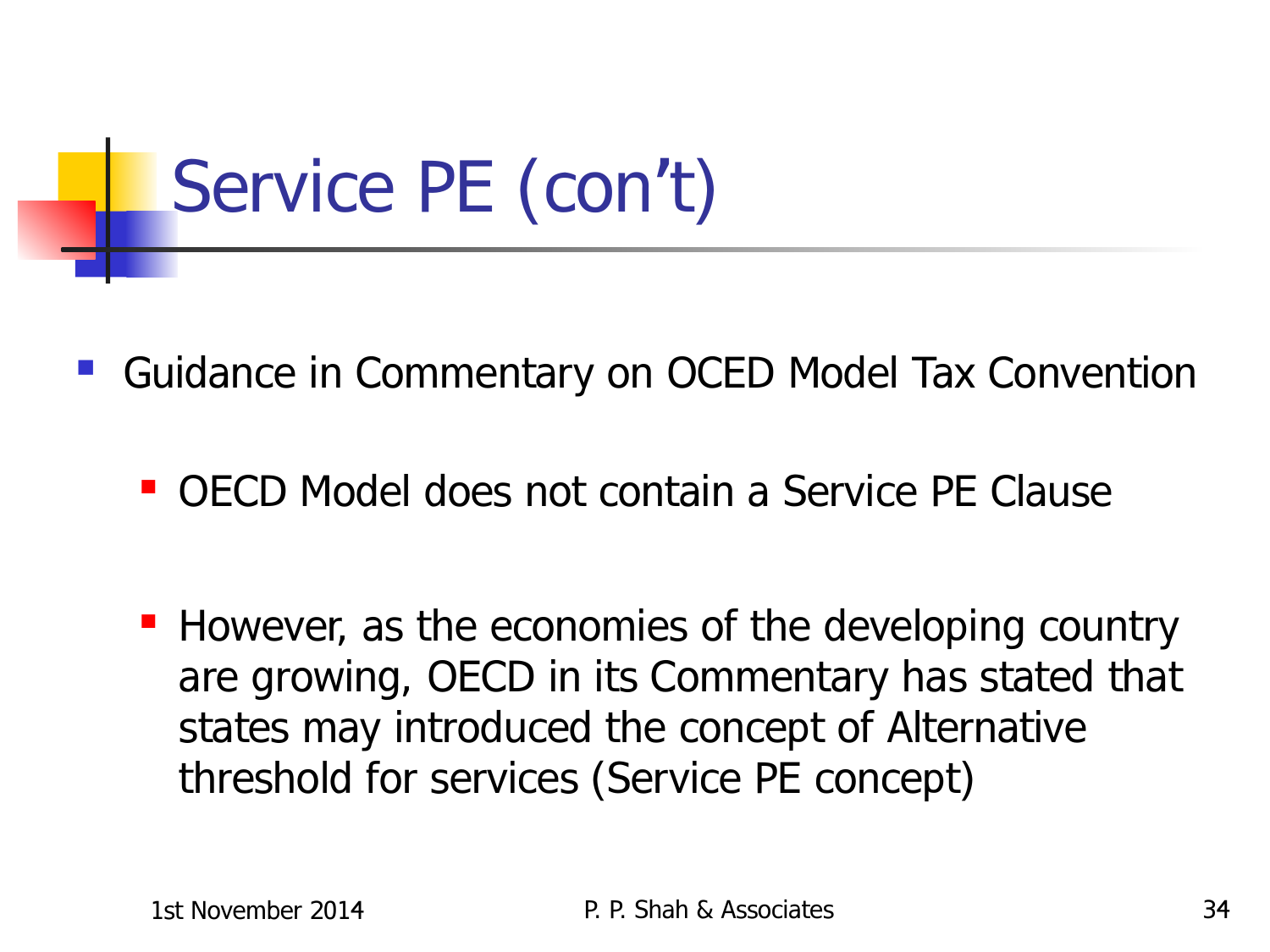

# Service PE (con’t)

Guidance in Commentary on OCED Model Tax Convention

OECD Model does not contain a Service PE Clause

However, as the economies of the developing country are growing, OECD in its Commentary has stated that states may introduced the concept of Alternative threshold for services (Service PE concept)
P. P. Shah & Associates
34
1st November 2014